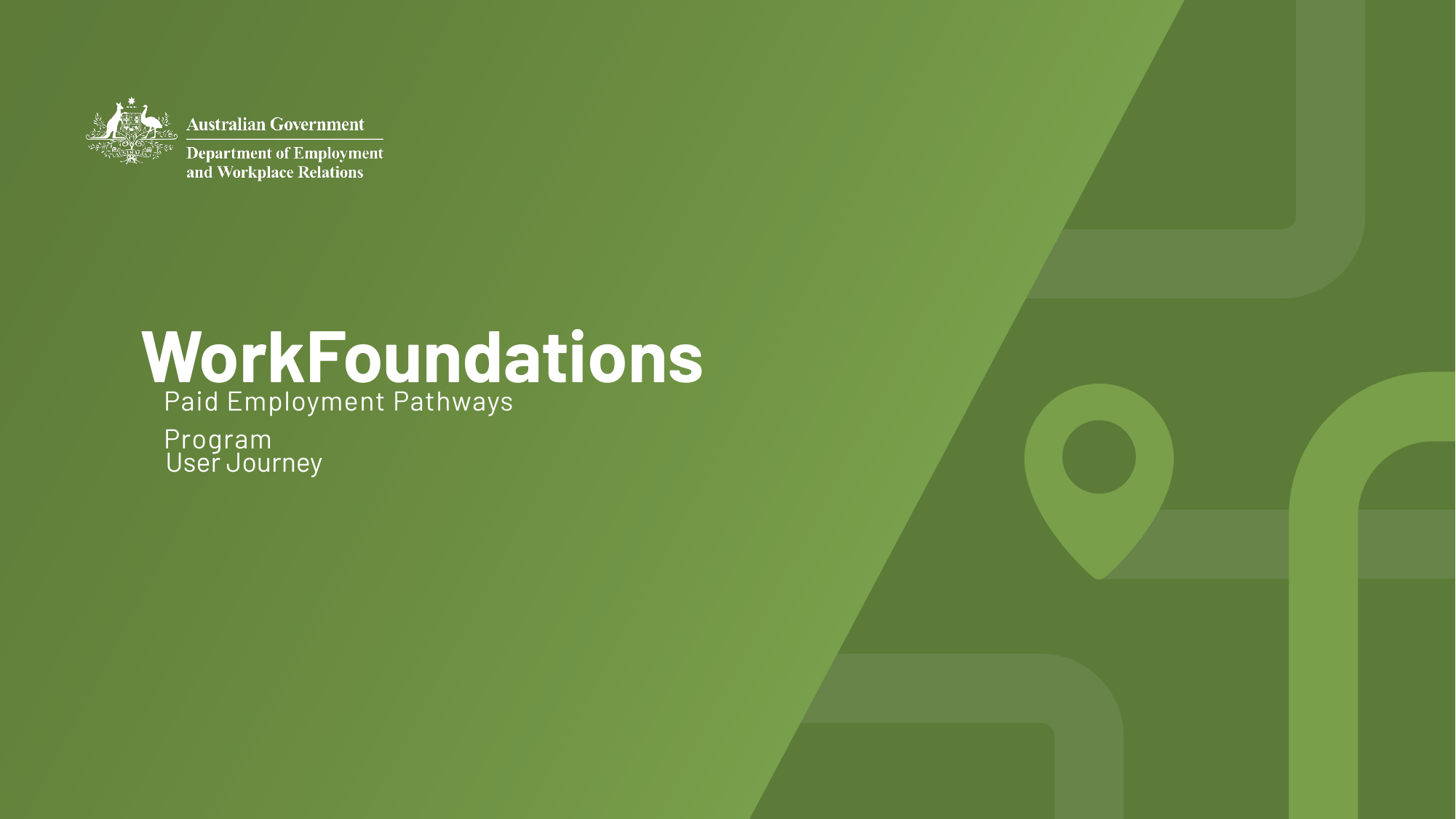

WorkFoundations
Paid Employment Pathways Program
User Journey